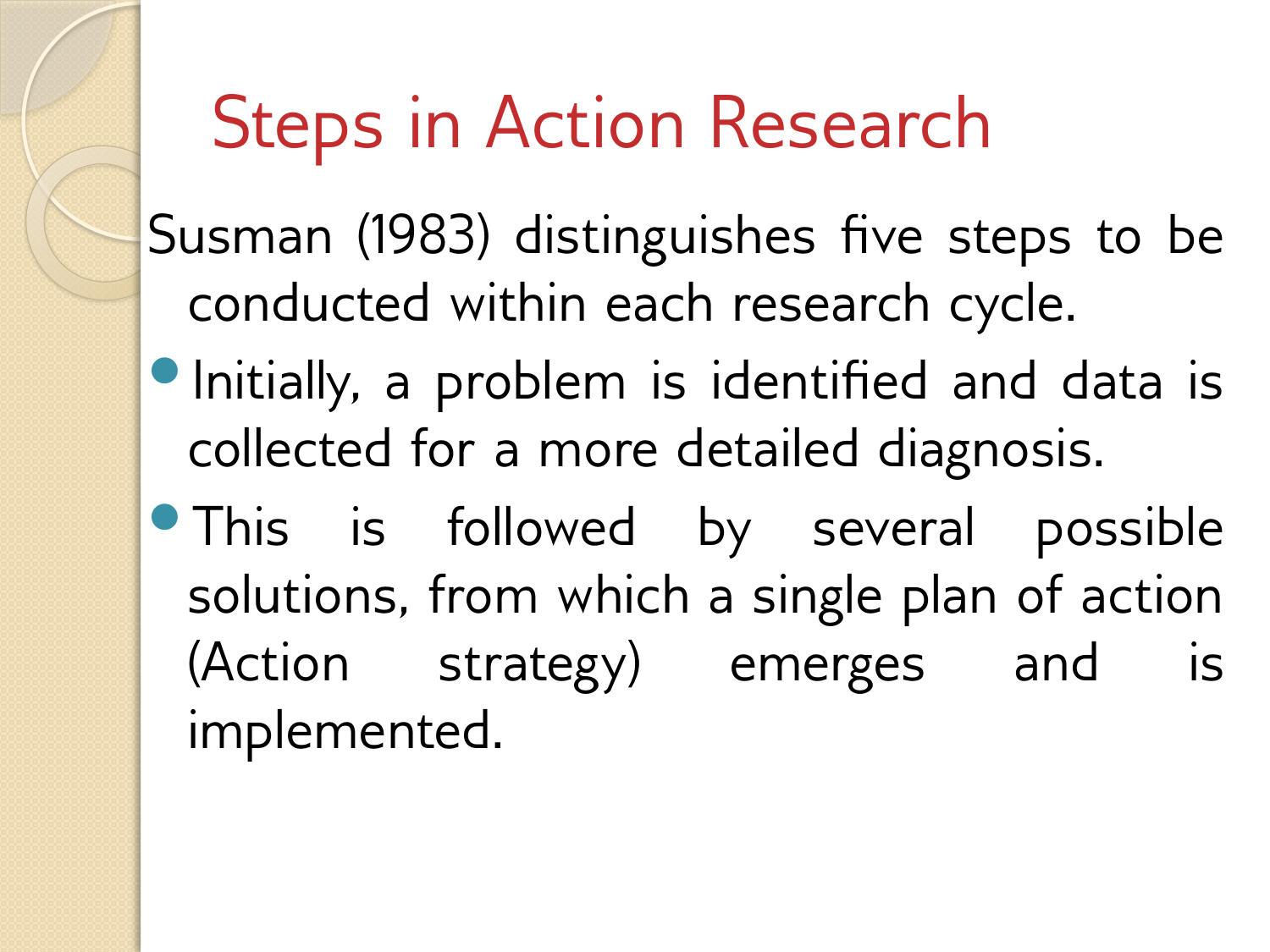

# Steps in Action Research
Susman (1983) distinguishes five steps to be conducted within each research cycle.
Initially, a problem is identified and data is collected for a more detailed diagnosis.
This is followed by several possible solutions, from which a single plan of action (Action strategy) emerges and is implemented.